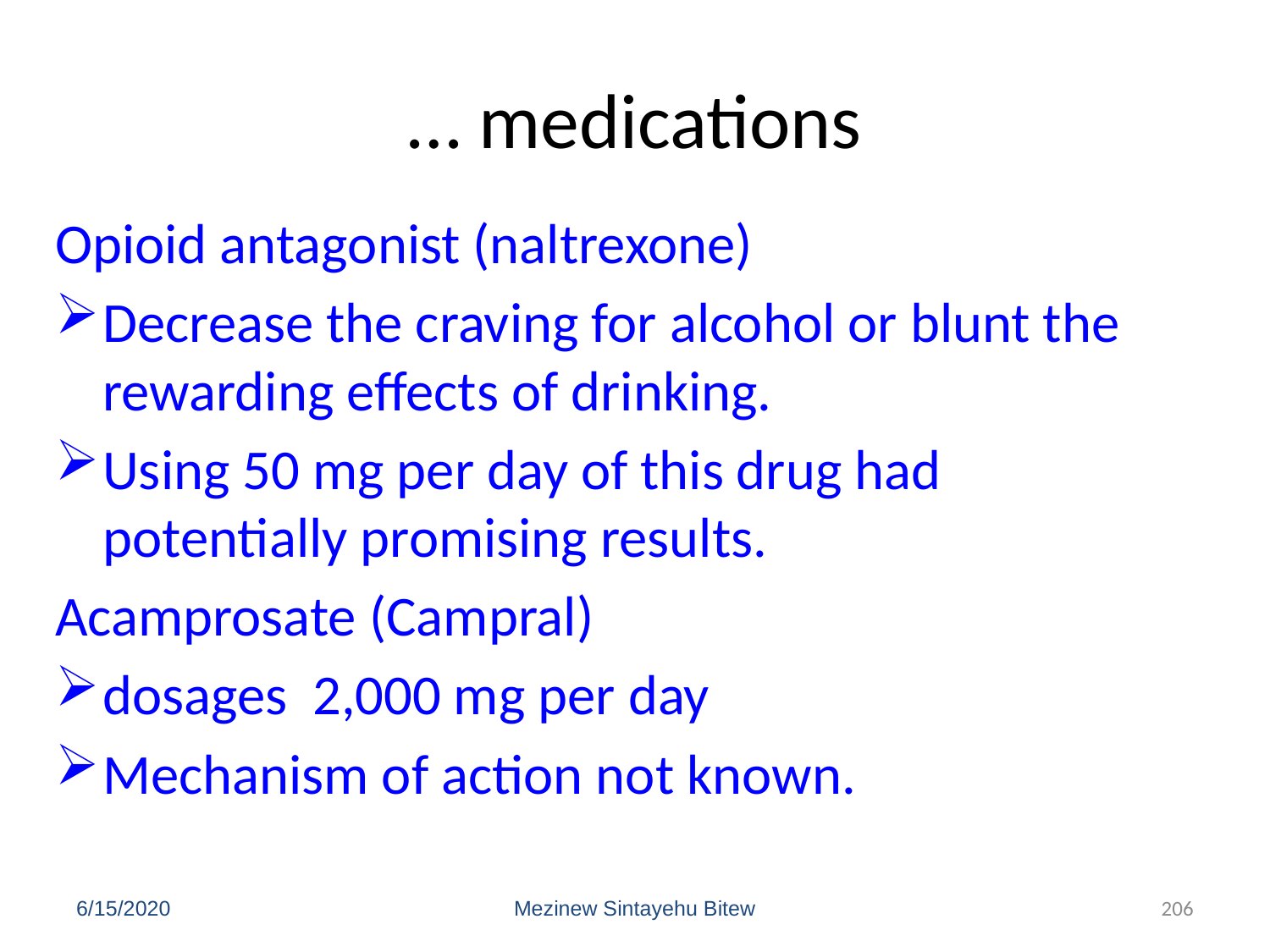

# … medications
Opioid antagonist (naltrexone)
Decrease the craving for alcohol or blunt the rewarding effects of drinking.
Using 50 mg per day of this drug had potentially promising results.
Acamprosate (Campral)
dosages  2,000 mg per day
Mechanism of action not known.
6/15/2020
Mezinew Sintayehu Bitew
206